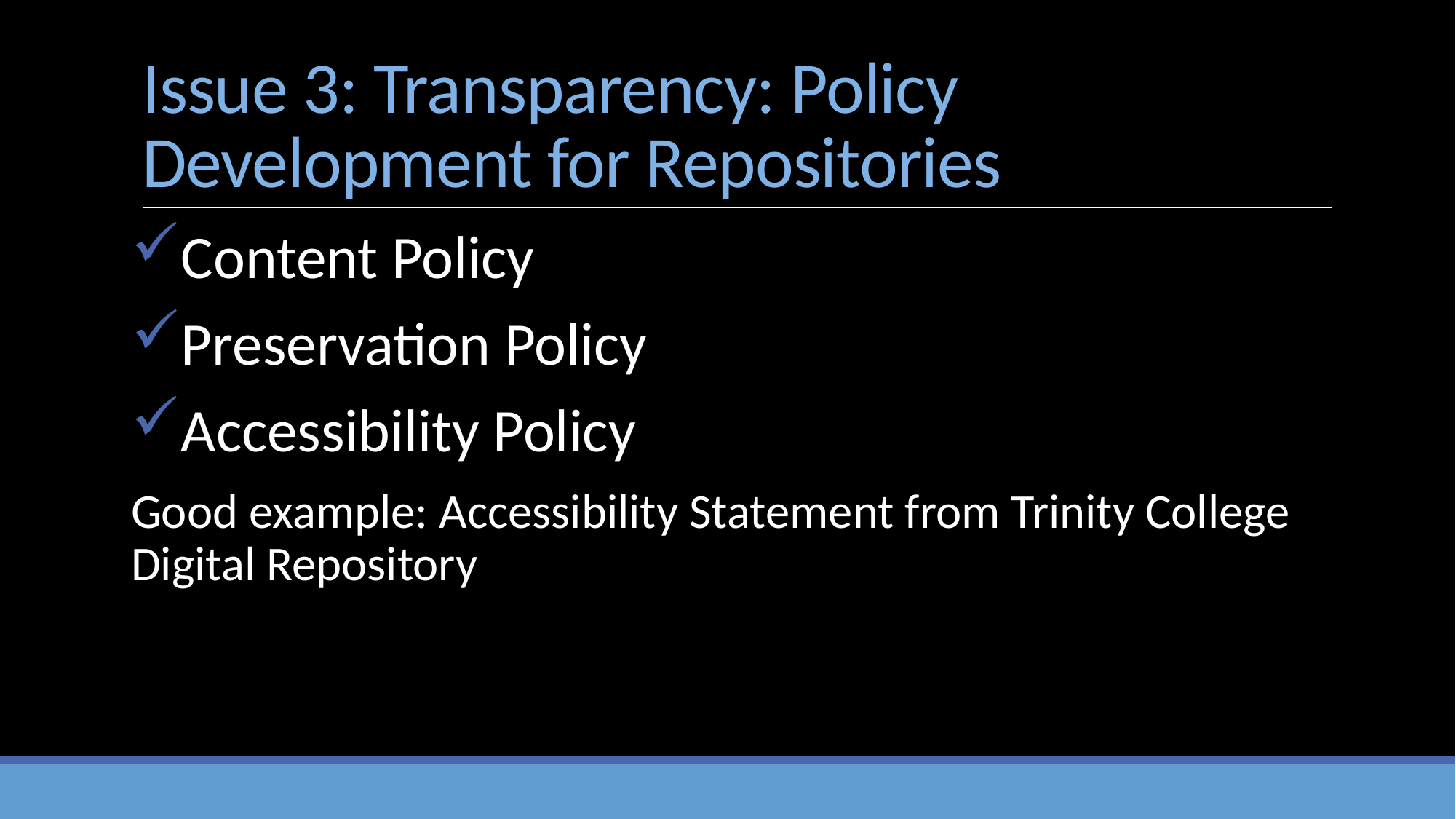

# Issue 3: Transparency: Policy Development for Repositories
Content Policy
Preservation Policy
Accessibility Policy
Good example: Accessibility Statement from Trinity College Digital Repository